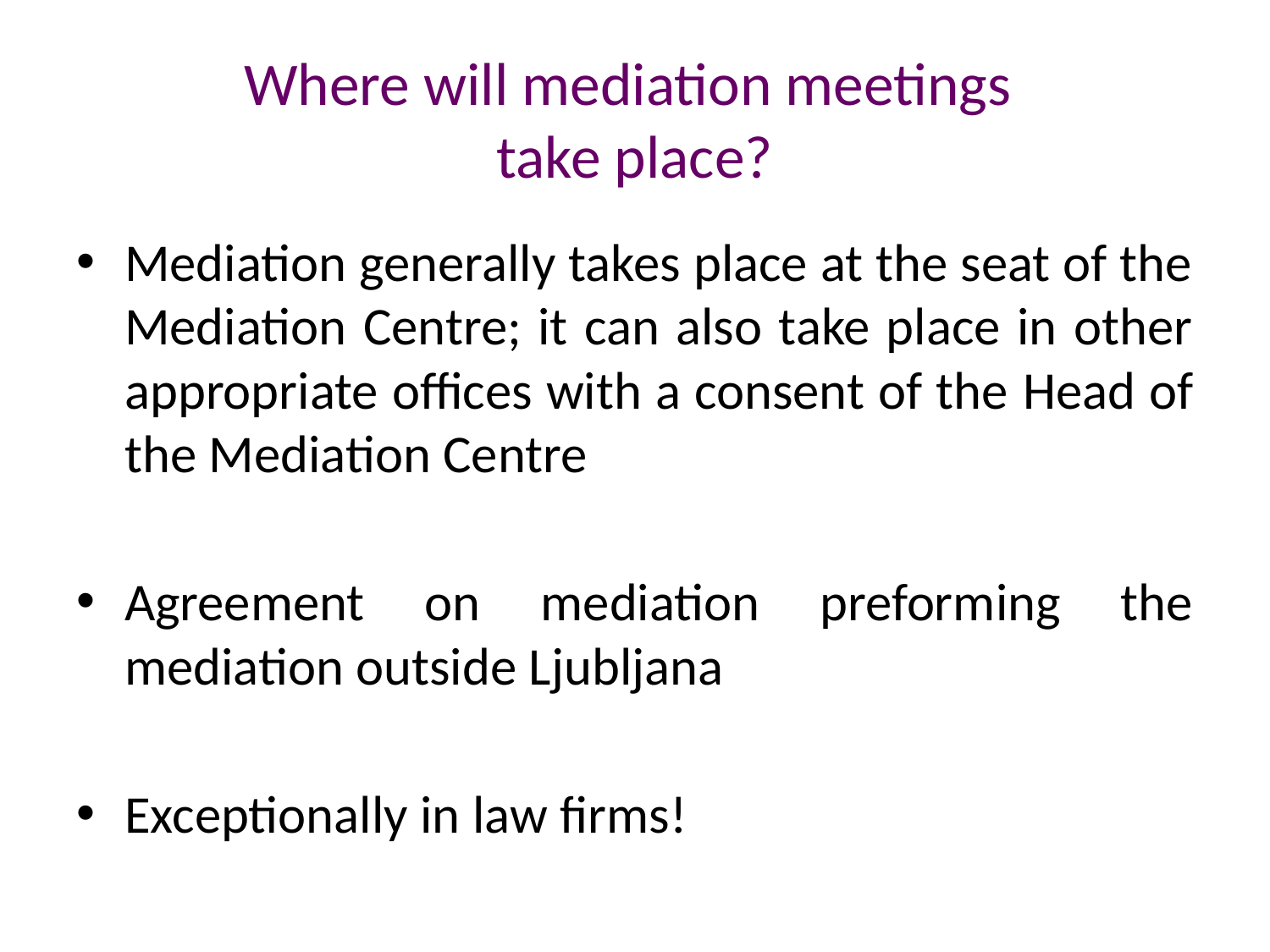

# Where will mediation meetings take place?
Mediation generally takes place at the seat of the Mediation Centre; it can also take place in other appropriate offices with a consent of the Head of the Mediation Centre

Agreement on mediation preforming the mediation outside Ljubljana

Exceptionally in law firms!